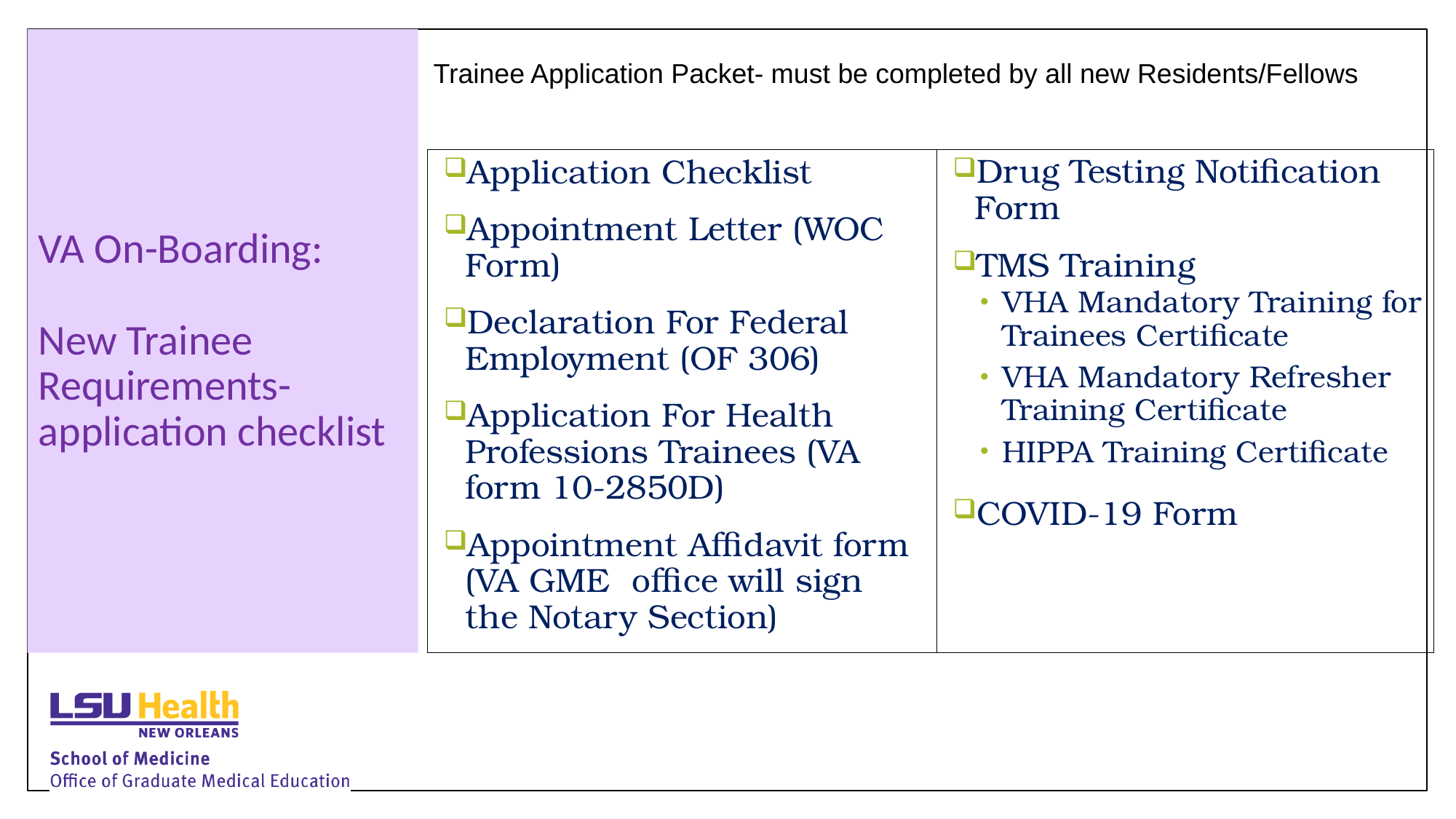

# VA On-Boarding: New Trainee Requirements-application checklist

Trainee Application Packet- must be completed by all new Residents/Fellows

Drug Testing Notification Form
TMS Training
VHA Mandatory Training for Trainees Certificate
VHA Mandatory Refresher Training Certificate
HIPPA Training Certificate
COVID-19 Form

Application Checklist
Appointment Letter (WOC Form)
Declaration For Federal Employment (OF 306)
Application For Health Professions Trainees (VA form 10-2850D)
Appointment Affidavit form (VA GME  office will sign the Notary Section)